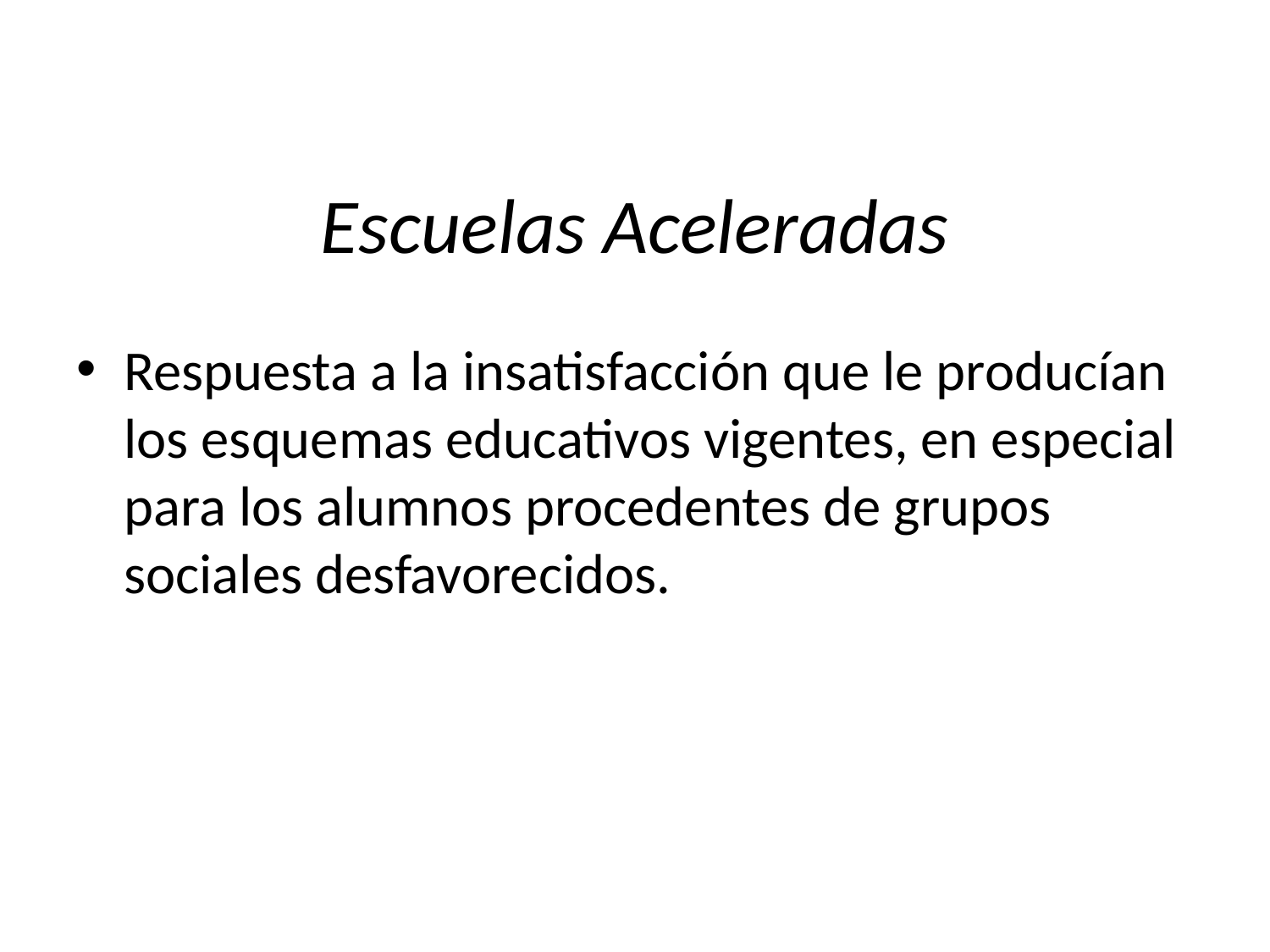

# Escuelas Aceleradas
Respuesta a la insatisfacción que le producían los esquemas educativos vigentes, en especial para los alumnos procedentes de grupos sociales desfavorecidos.